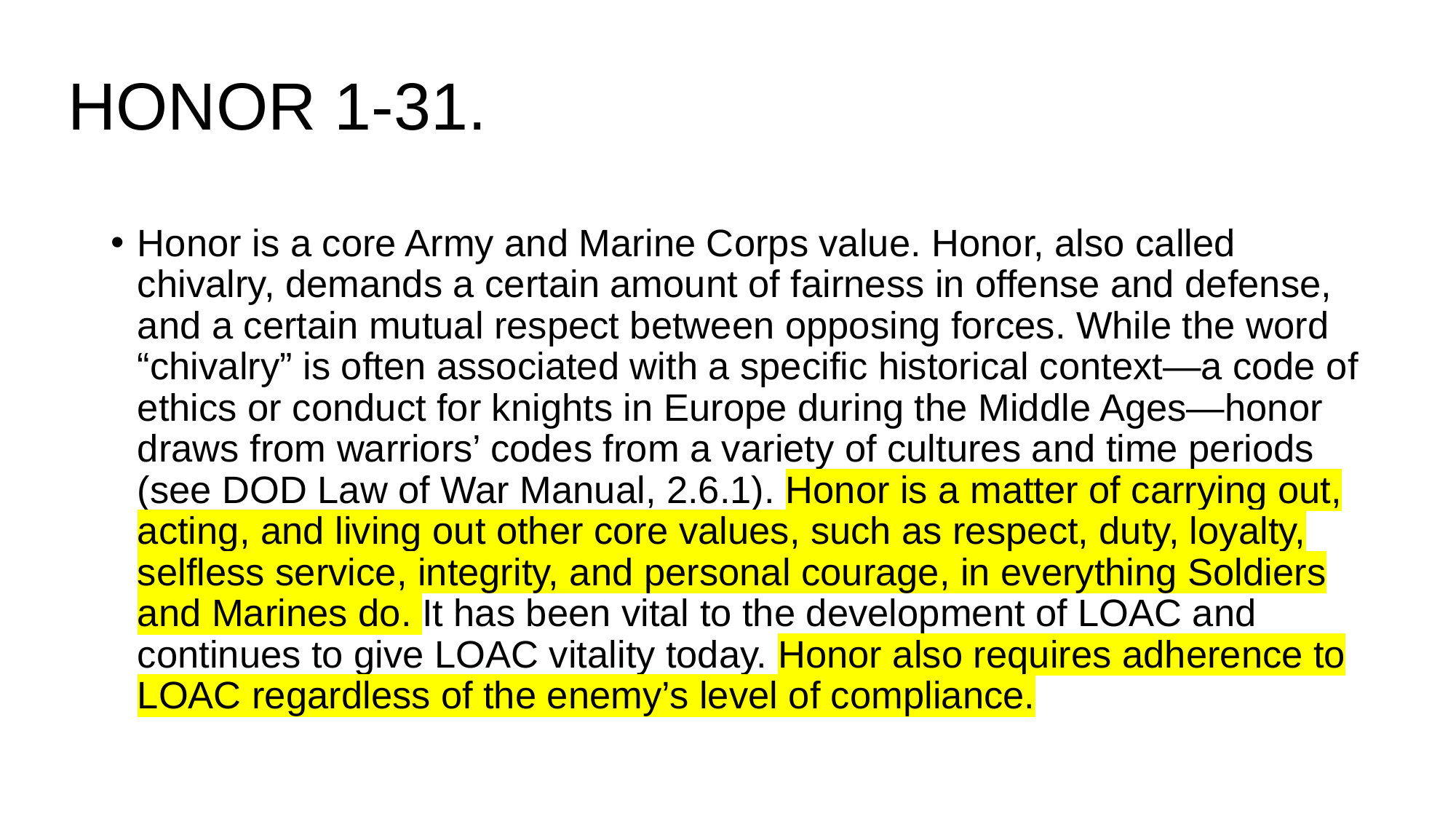

# HONOR 1-31.
Honor is a core Army and Marine Corps value. Honor, also called chivalry, demands a certain amount of fairness in offense and defense, and a certain mutual respect between opposing forces. While the word “chivalry” is often associated with a specific historical context—a code of ethics or conduct for knights in Europe during the Middle Ages—honor draws from warriors’ codes from a variety of cultures and time periods (see DOD Law of War Manual, 2.6.1). Honor is a matter of carrying out, acting, and living out other core values, such as respect, duty, loyalty, selfless service, integrity, and personal courage, in everything Soldiers and Marines do. It has been vital to the development of LOAC and continues to give LOAC vitality today. Honor also requires adherence to LOAC regardless of the enemy’s level of compliance.